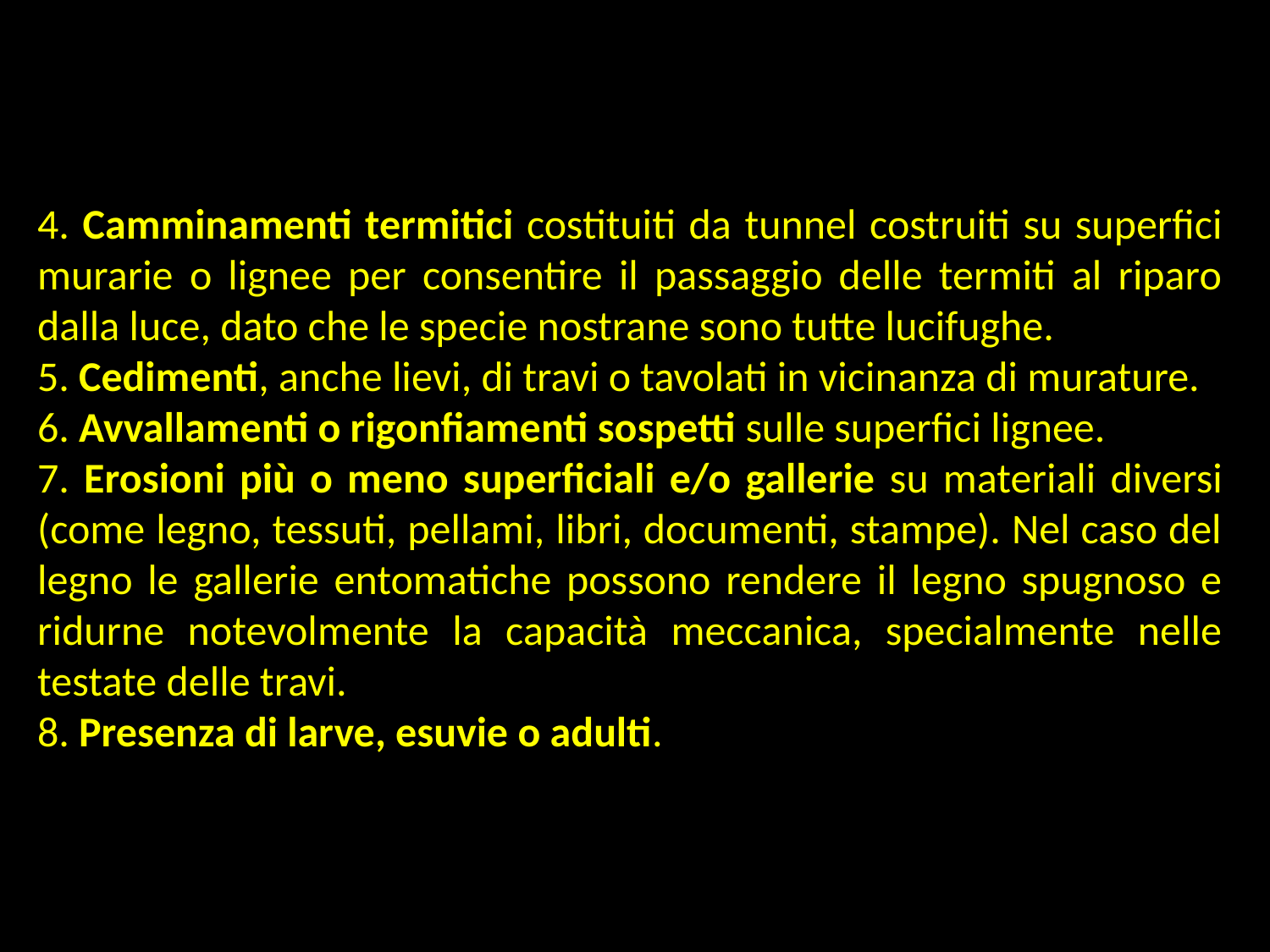

4. Camminamenti termitici costituiti da tunnel costruiti su superfici murarie o lignee per consentire il passaggio delle termiti al riparo dalla luce, dato che le specie nostrane sono tutte lucifughe.
5. Cedimenti, anche lievi, di travi o tavolati in vicinanza di murature.
6. Avvallamenti o rigonfiamenti sospetti sulle superfici lignee.
7. Erosioni più o meno superficiali e/o gallerie su materiali diversi (come legno, tessuti, pellami, libri, documenti, stampe). Nel caso del legno le gallerie entomatiche possono rendere il legno spugnoso e ridurne notevolmente la capacità meccanica, specialmente nelle testate delle travi.
8. Presenza di larve, esuvie o adulti.